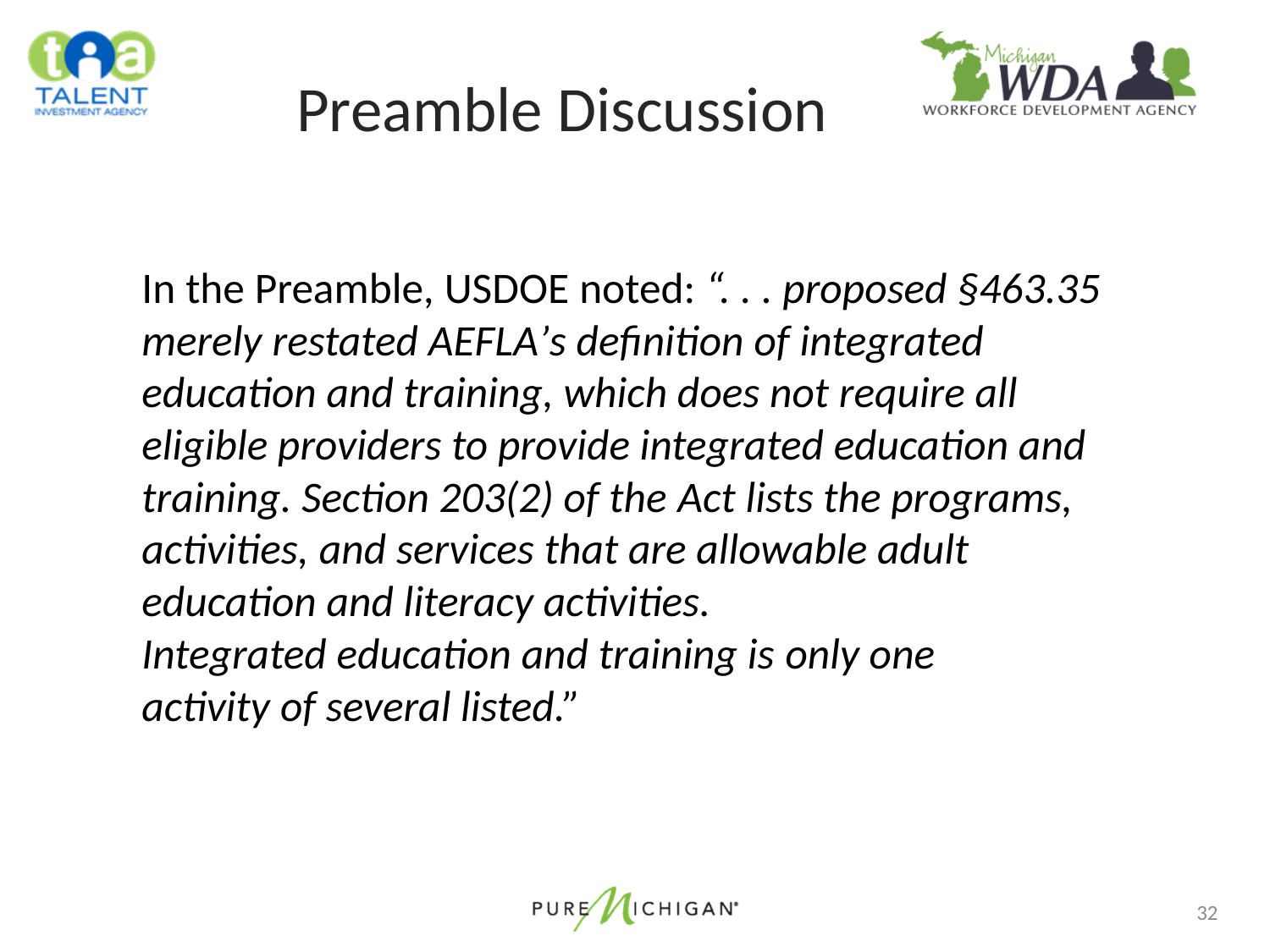

# Preamble Discussion
In the Preamble, USDOE noted: “. . . proposed §463.35 merely restated AEFLA’s definition of integrated education and training, which does not require all eligible providers to provide integrated education and training. Section 203(2) of the Act lists the programs, activities, and services that are allowable adult education and literacy activities.
Integrated education and training is only one activity of several listed.”
32